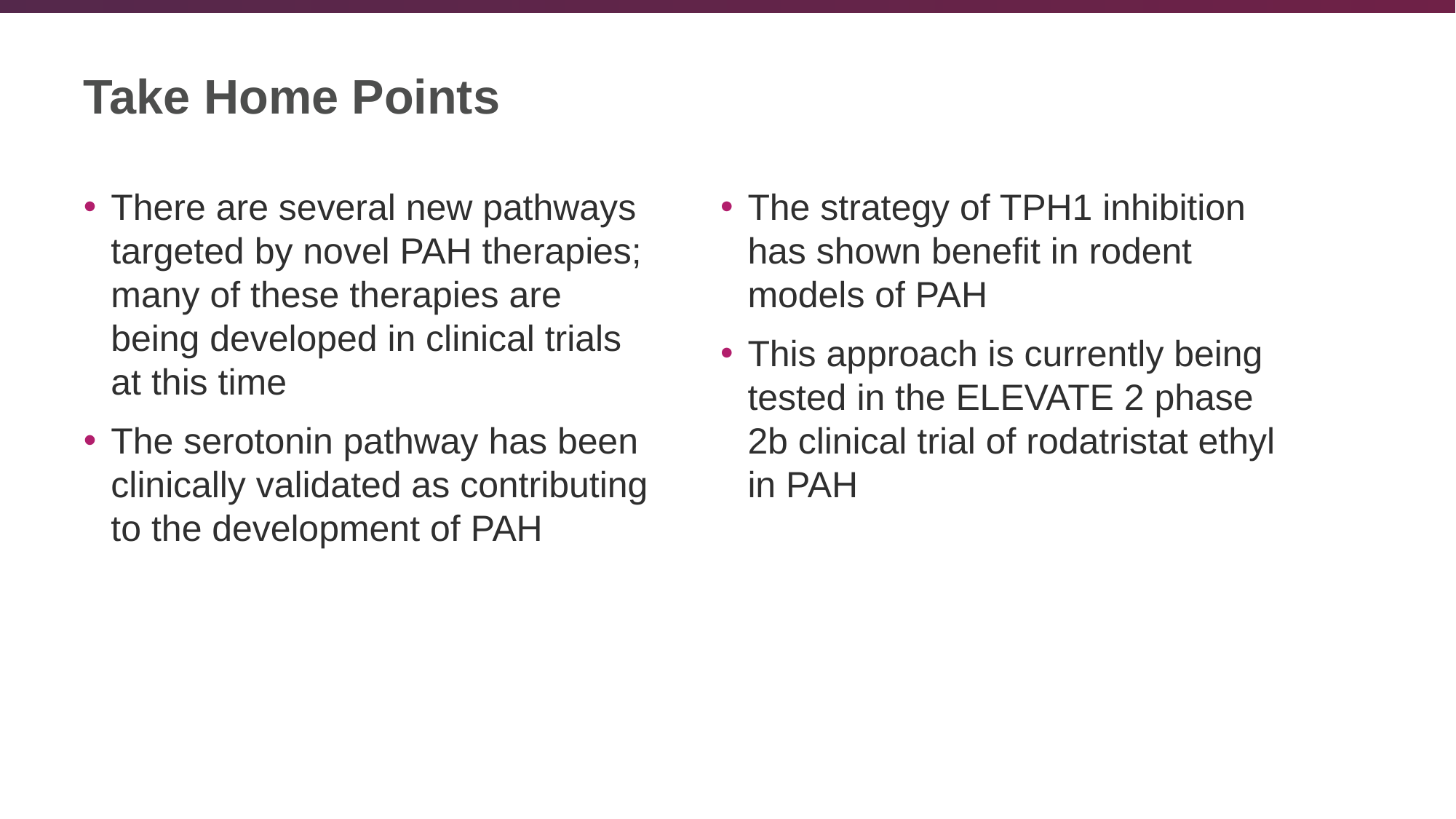

# Take Home Points
There are several new pathways targeted by novel PAH therapies; many of these therapies are
being developed in clinical trials
at this time
The serotonin pathway has been clinically validated as contributing to the development of PAH
The strategy of TPH1 inhibition
has shown benefit in rodent models of PAH
This approach is currently being tested in the ELEVATE 2 phase
2b clinical trial of rodatristat ethyl
in PAH